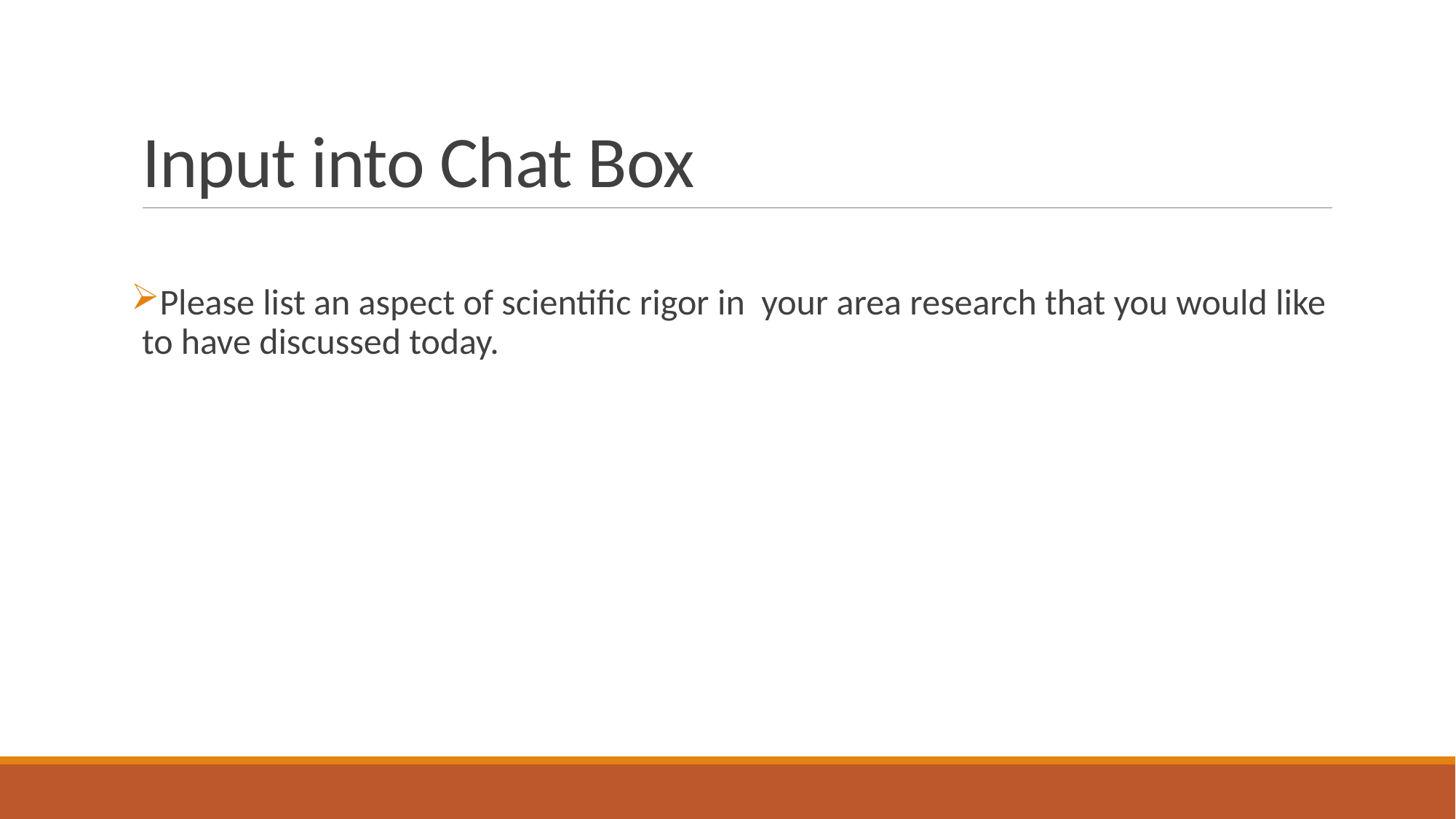

# Input into Chat Box

Please list an aspect of scientific rigor in  your area research that you would like to have discussed today.